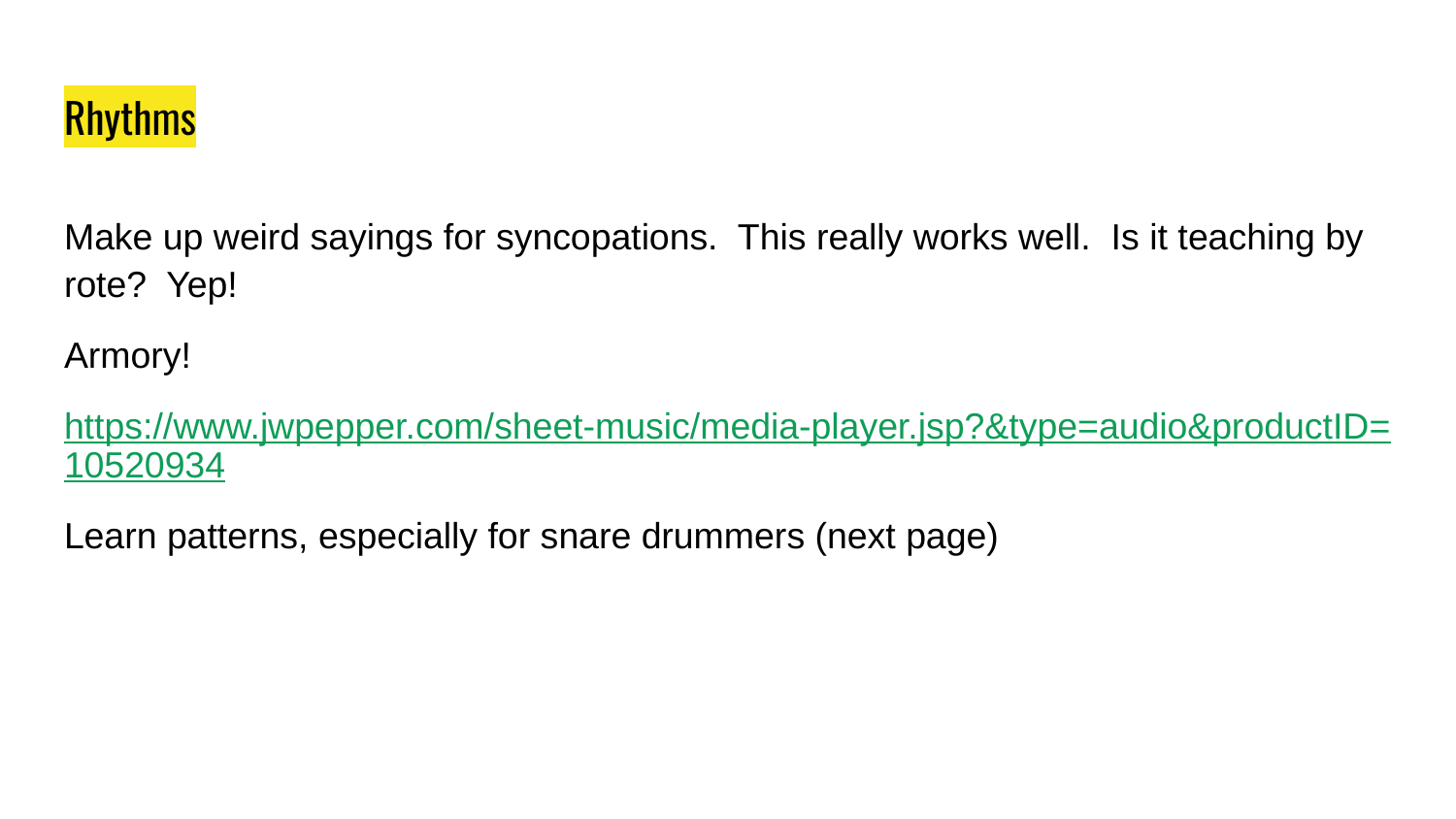

# Rhythms
Make up weird sayings for syncopations.  This really works well.  Is it teaching by rote?  Yep!
Armory!
https://www.jwpepper.com/sheet-music/media-player.jsp?&type=audio&productID=10520934
Learn patterns, especially for snare drummers (next page)